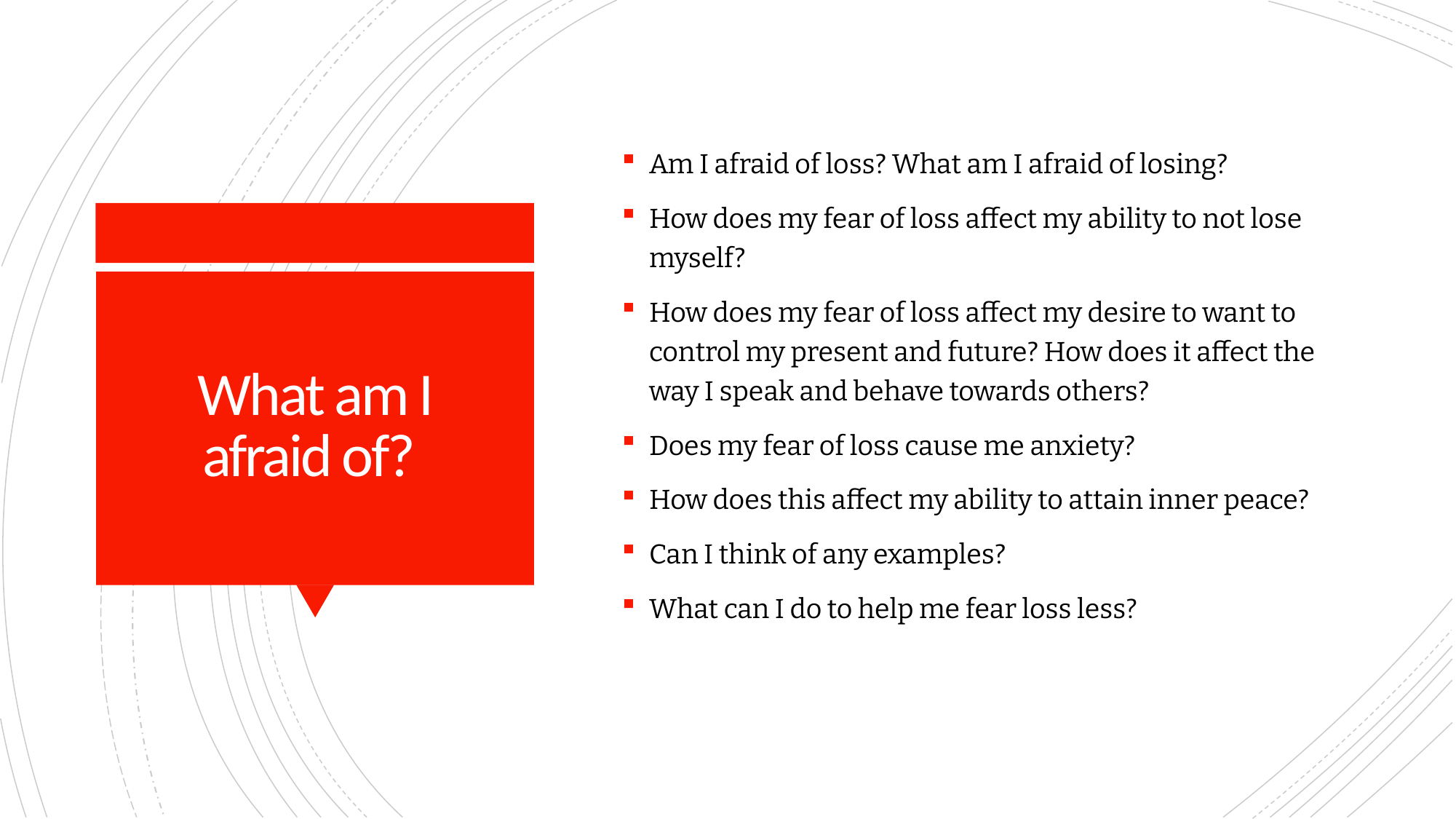

Am I afraid of loss? What am I afraid of losing?
How does my fear of loss affect my ability to not lose myself?
How does my fear of loss affect my desire to want to control my present and future? How does it affect the way I speak and behave towards others?
Does my fear of loss cause me anxiety?
How does this affect my ability to attain inner peace?
Can I think of any examples?
What can I do to help me fear loss less?

# What am I afraid of?